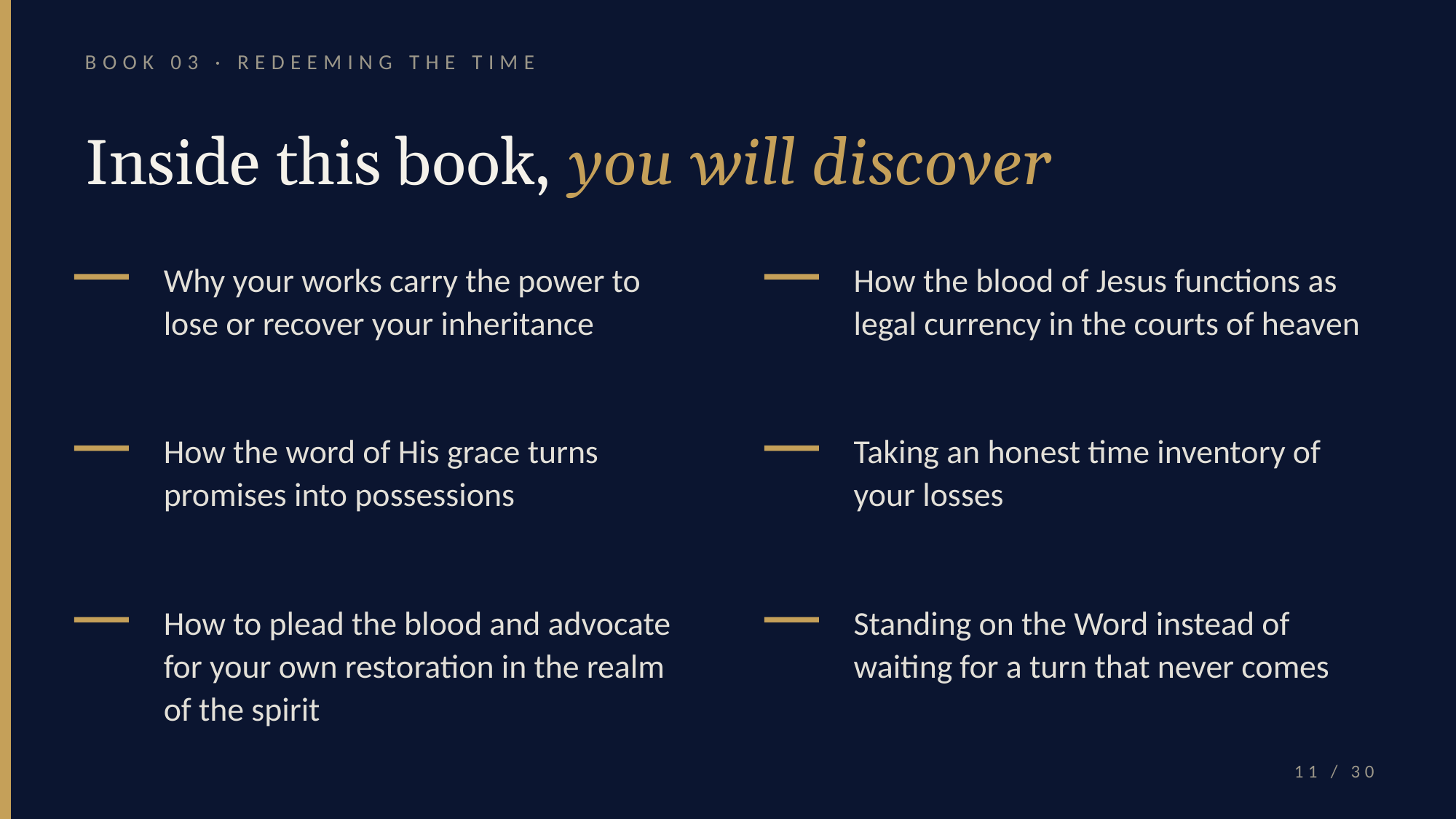

BOOK 03 · REDEEMING THE TIME
Inside this book, you will discover
Why your works carry the power to lose or recover your inheritance
How the blood of Jesus functions as legal currency in the courts of heaven

How the word of His grace turns promises into possessions
Taking an honest time inventory of your losses

How to plead the blood and advocate for your own restoration in the realm of the spirit
Standing on the Word instead of waiting for a turn that never comes

11 / 30